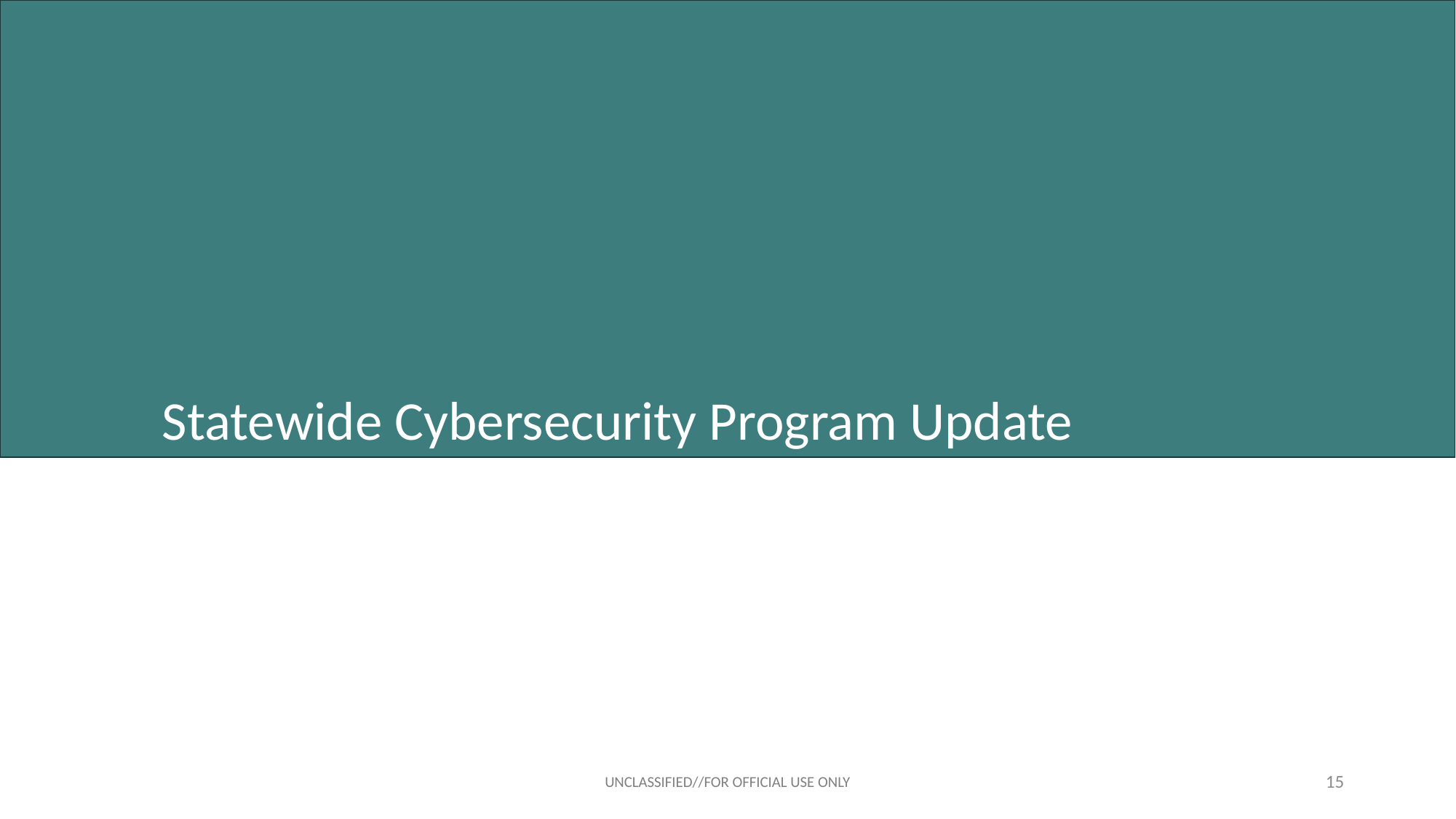

Statewide Cybersecurity Program Update

UNCLASSIFIED//FOR OFFICIAL USE ONLY
15